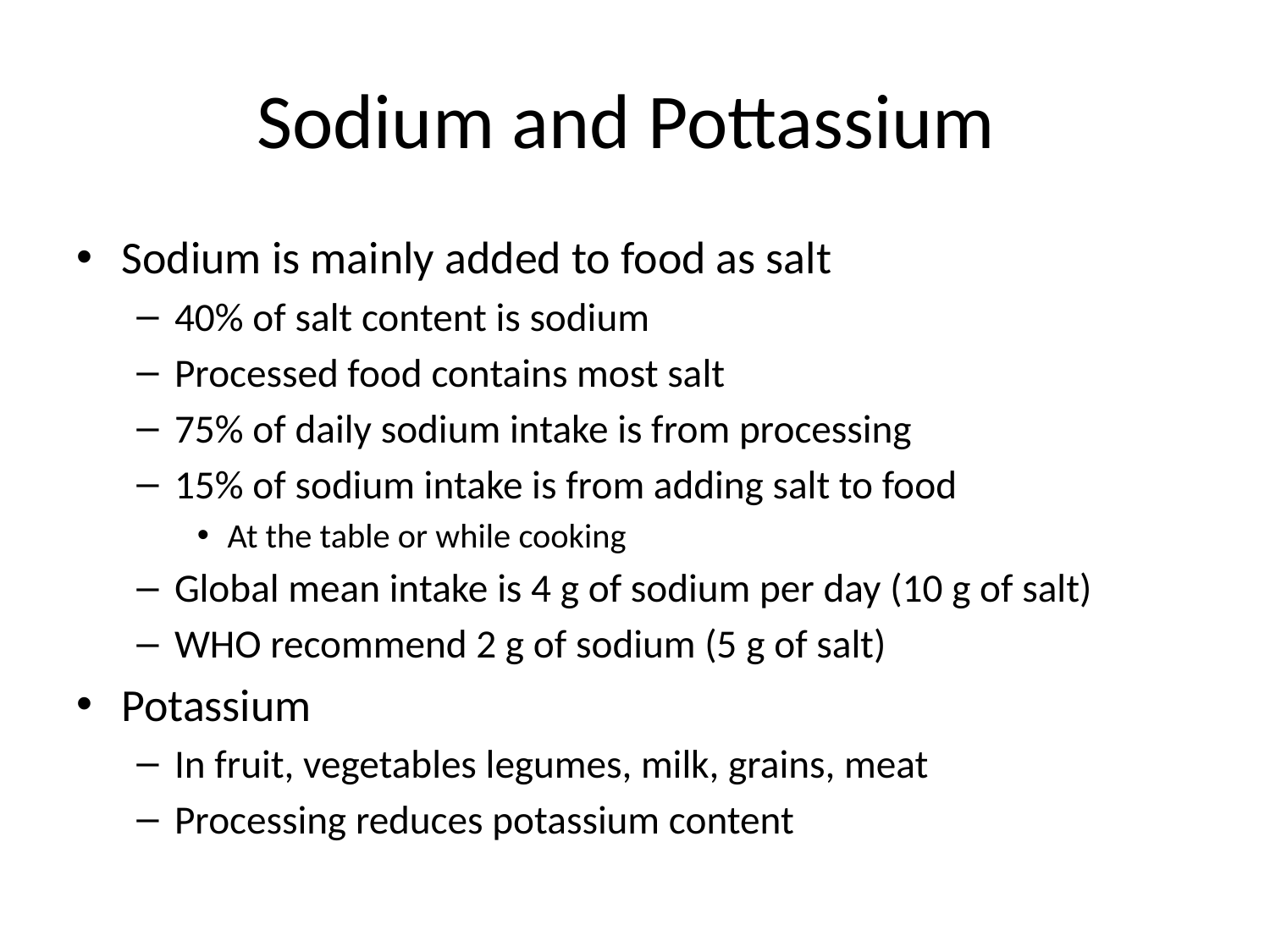

# Sodium and Pottassium
Sodium is mainly added to food as salt
40% of salt content is sodium
Processed food contains most salt
75% of daily sodium intake is from processing
15% of sodium intake is from adding salt to food
At the table or while cooking
Global mean intake is 4 g of sodium per day (10 g of salt)
WHO recommend 2 g of sodium (5 g of salt)
Potassium
In fruit, vegetables legumes, milk, grains, meat
Processing reduces potassium content